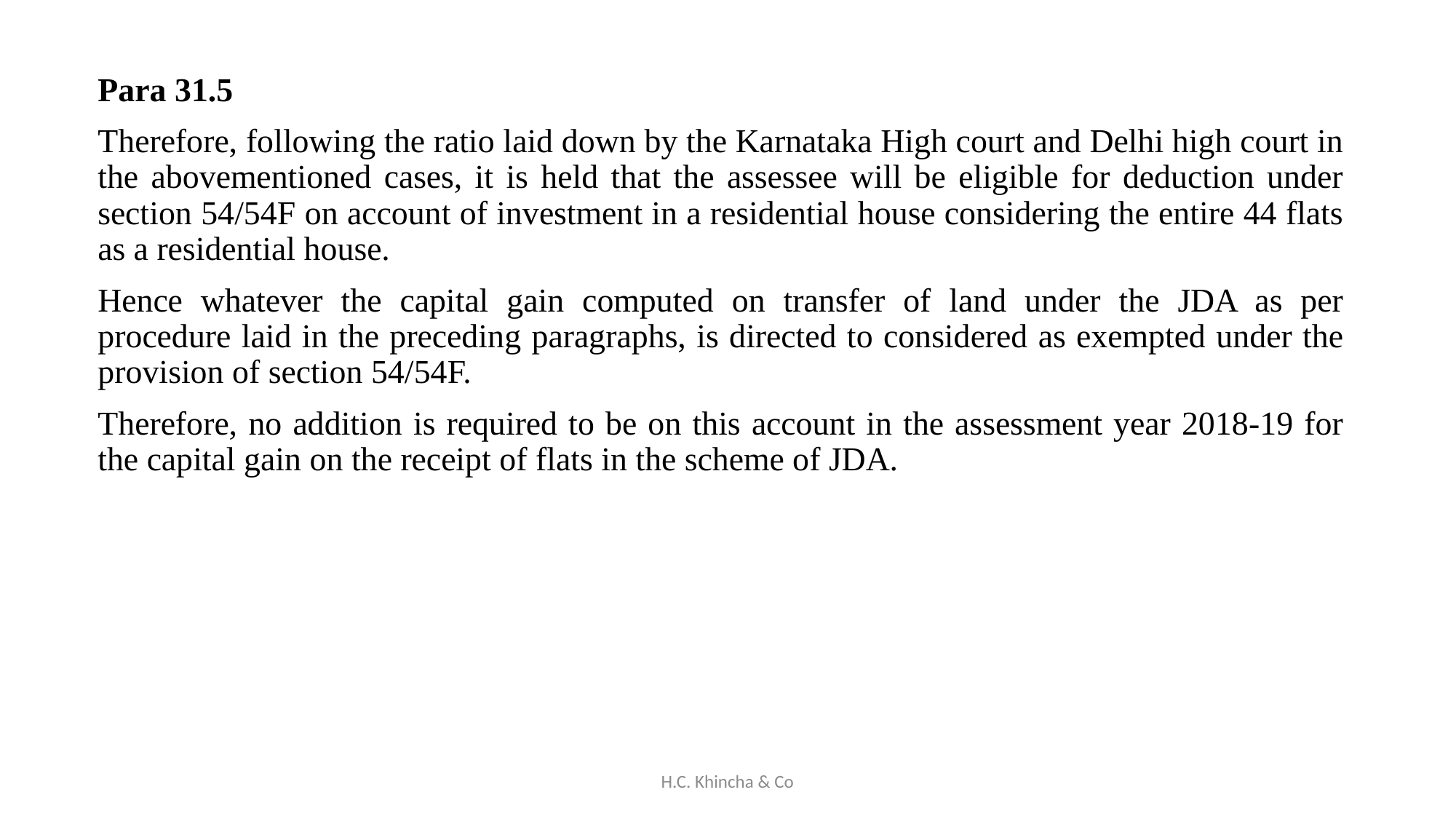

Para 31.5
Therefore, following the ratio laid down by the Karnataka High court and Delhi high court in the abovementioned cases, it is held that the assessee will be eligible for deduction under section 54/54F on account of investment in a residential house considering the entire 44 flats as a residential house.
Hence whatever the capital gain computed on transfer of land under the JDA as per procedure laid in the preceding paragraphs, is directed to considered as exempted under the provision of section 54/54F.
Therefore, no addition is required to be on this account in the assessment year 2018-19 for the capital gain on the receipt of flats in the scheme of JDA.

H.C. Khincha & Co